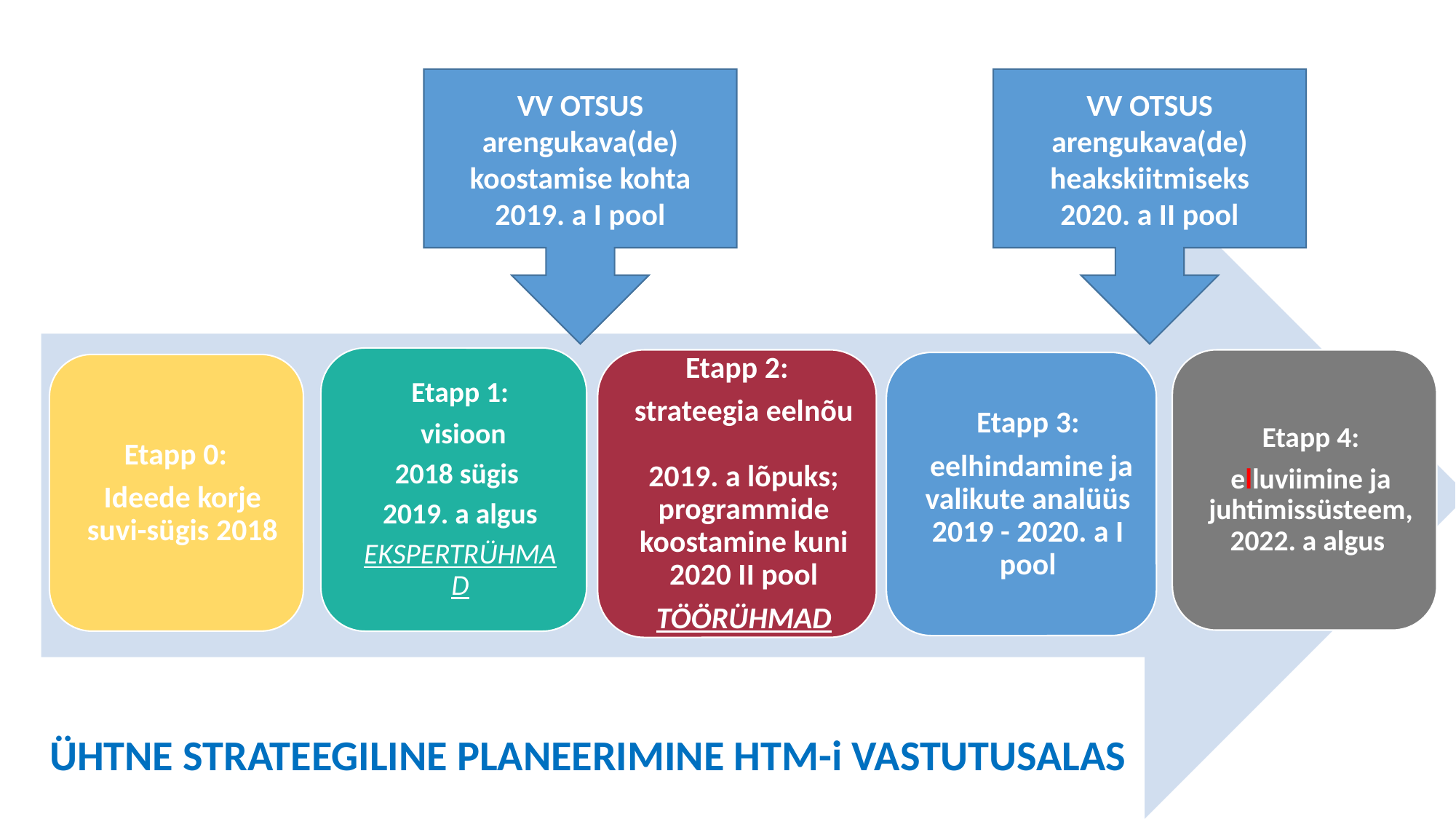

VV OTSUS
arengukava(de) koostamise kohta 2019. a I pool
VV OTSUS
arengukava(de) heakskiitmiseks
2020. a II pool
Etapp 0:
Ideede korje suvi-sügis 2018
Etapp 1:
 visioon
2018 sügis
2019. a algus
EKSPERTRÜHMAD
Etapp 2:
strateegia eelnõu
2019. a lõpuks; programmide koostamine kuni 2020 II pool
TÖÖRÜHMAD
Etapp 3:
 eelhindamine ja valikute analüüs 2019 - 2020. a I pool
Etapp 4:
elluviimine ja juhtimissüsteem, 2022. a algus
ÜHTNE STRATEEGILINE PLANEERIMINE HTM-i VASTUTUSALAS